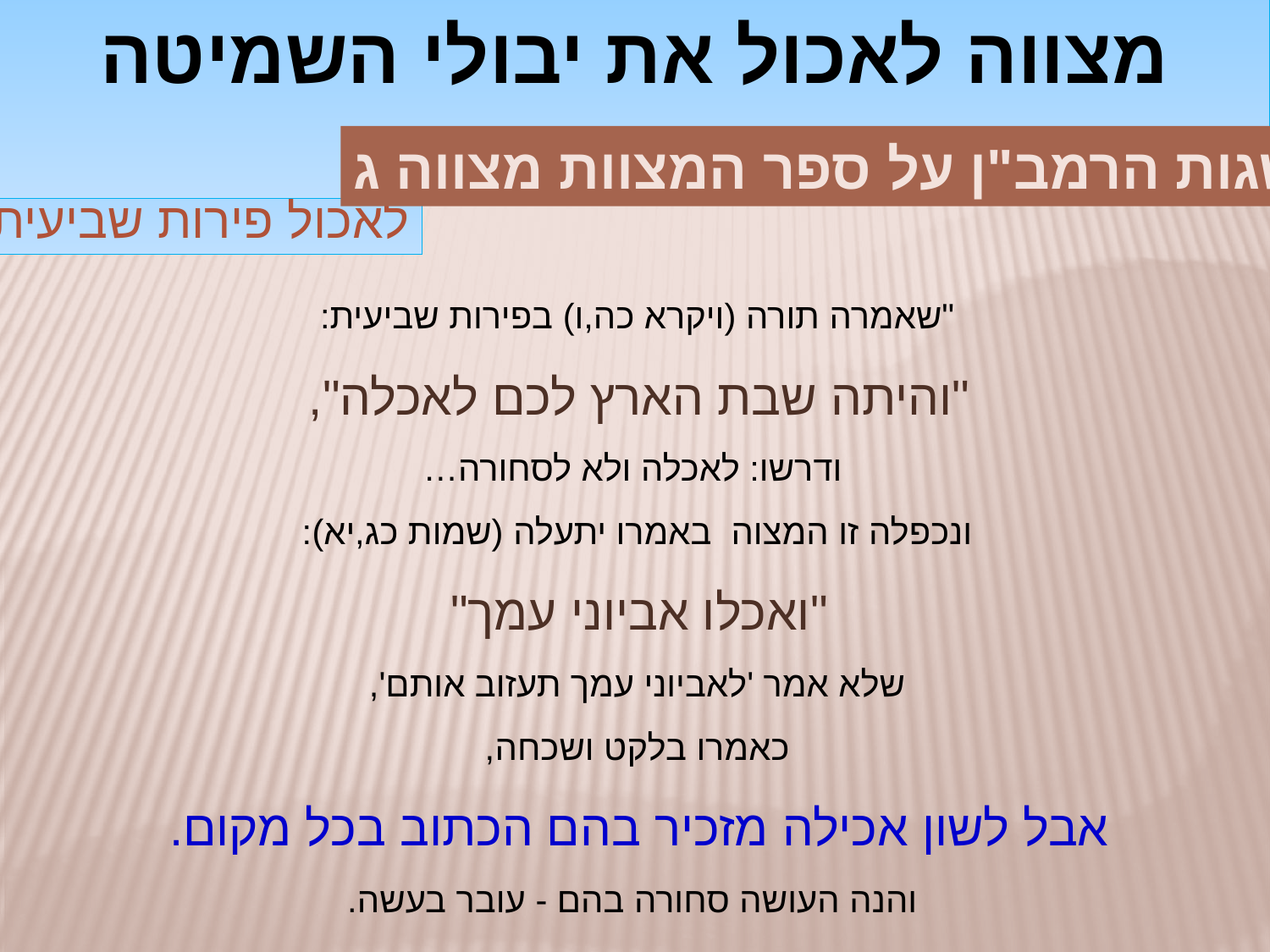

מצווה לאכול את יבולי השמיטה הקדושים
מצוות עשה
לאכול פירות שביעית
השגות הרמב"ן על ספר המצוות מצווה ג
"שאמרה תורה (ויקרא כה,ו) בפירות שביעית:
"והיתה שבת הארץ לכם לאכלה",
ודרשו: לאכלה ולא לסחורה…
ונכפלה זו המצוה  באמרו יתעלה (שמות כג,יא):
"ואכלו אביוני עמך"
שלא אמר 'לאביוני עמך תעזוב אותם',
כאמרו בלקט ושכחה,
אבל לשון אכילה מזכיר בהם הכתוב בכל מקום.
והנה העושה סחורה בהם - עובר בעשה.